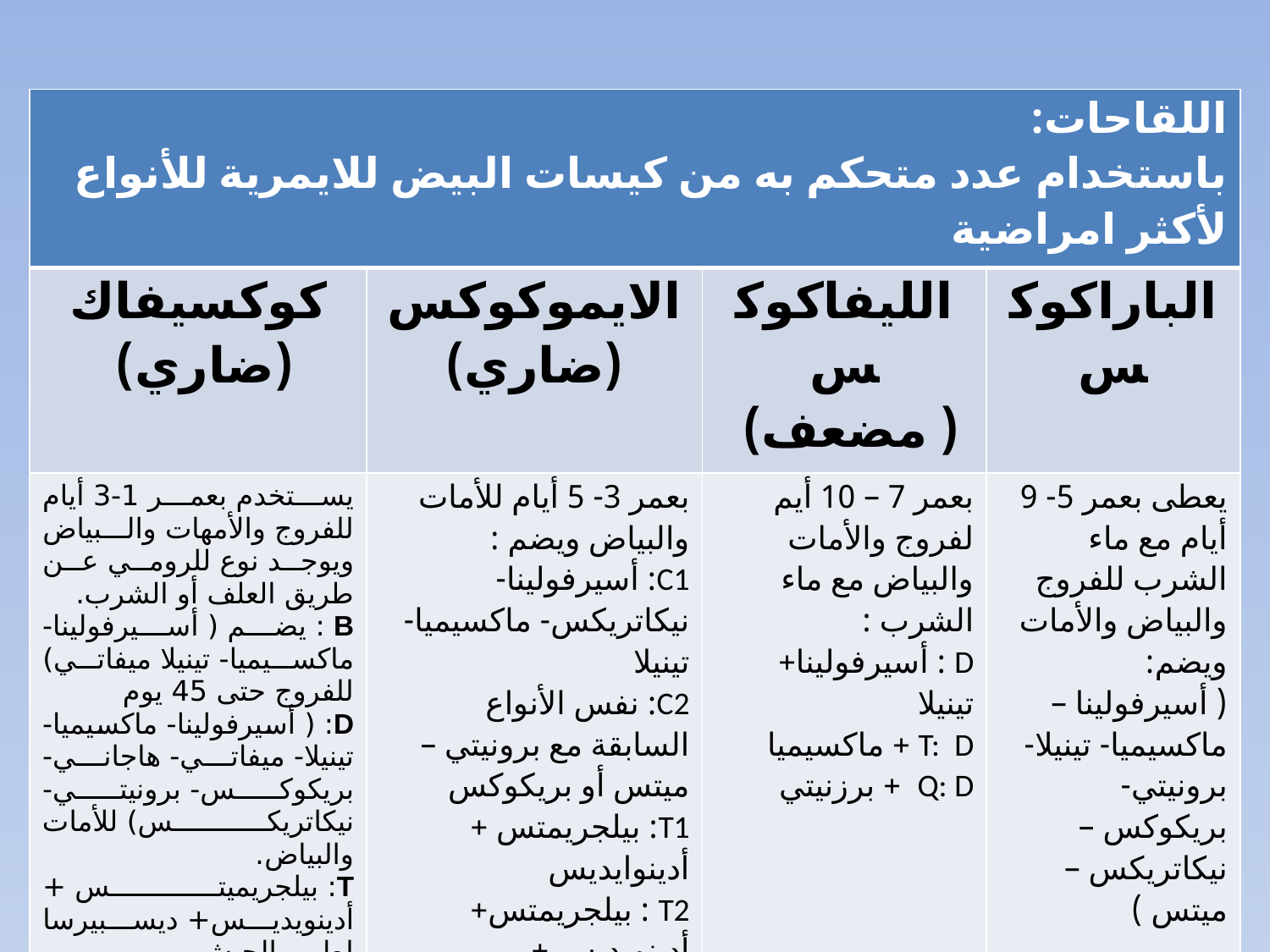

| اللقاحات: باستخدام عدد متحكم به من كيسات البيض للايمرية للأنواع لأكثر امراضية |  |  |  |
| --- | --- | --- | --- |
| كوكسيفاك (ضاري) | الايموكوكس (ضاري) | الليفاكوكس ( مضعف) | الباراكوكس |
| يستخدم بعمر 1-3 أيام للفروج والأمهات والبياض ويوجد نوع للرومي عن طريق العلف أو الشرب. B : يضم ( أسيرفولينا- ماكسيميا- تينيلا ميفاتي) للفروج حتى 45 يوم D: ( أسيرفولينا- ماكسيميا- تينيلا- ميفاتي- هاجاني- بريكوكس- برونيتي- نيكاتريكس) للأمات والبياض. T: بيلجريميتس + أدينويديس+ ديسبيرسا لطيور الحبش. ملاحظة: بعد 10 أيام ينح باستخدام الأمبرول مع ماء الشرب لمدة 48 ساعة. | بعمر 3- 5 أيام للأمات والبياض ويضم : C1: أسيرفولينا- نيكاتريكس- ماكسيميا- تينيلا C2: نفس الأنواع السابقة مع برونيتي – ميتس أو بريكوكس T1: بيلجريمتس + أدينوايديس T2 : بيلجريمتس+ أدينويديس + غالوبافونس | بعمر 7 – 10 أيم لفروج والأمات والبياض مع ماء الشرب : D : أسيرفولينا+ تينيلا T: D + ماكسيميا Q: D + برزنيتي | يعطى بعمر 5- 9 أيام مع ماء الشرب للفروج والبياض والأمات ويضم: ( أسيرفولينا – ماكسيميا- تينيلا- برونيتي- بريكوكس – نيكاتريكس – ميتس ) |